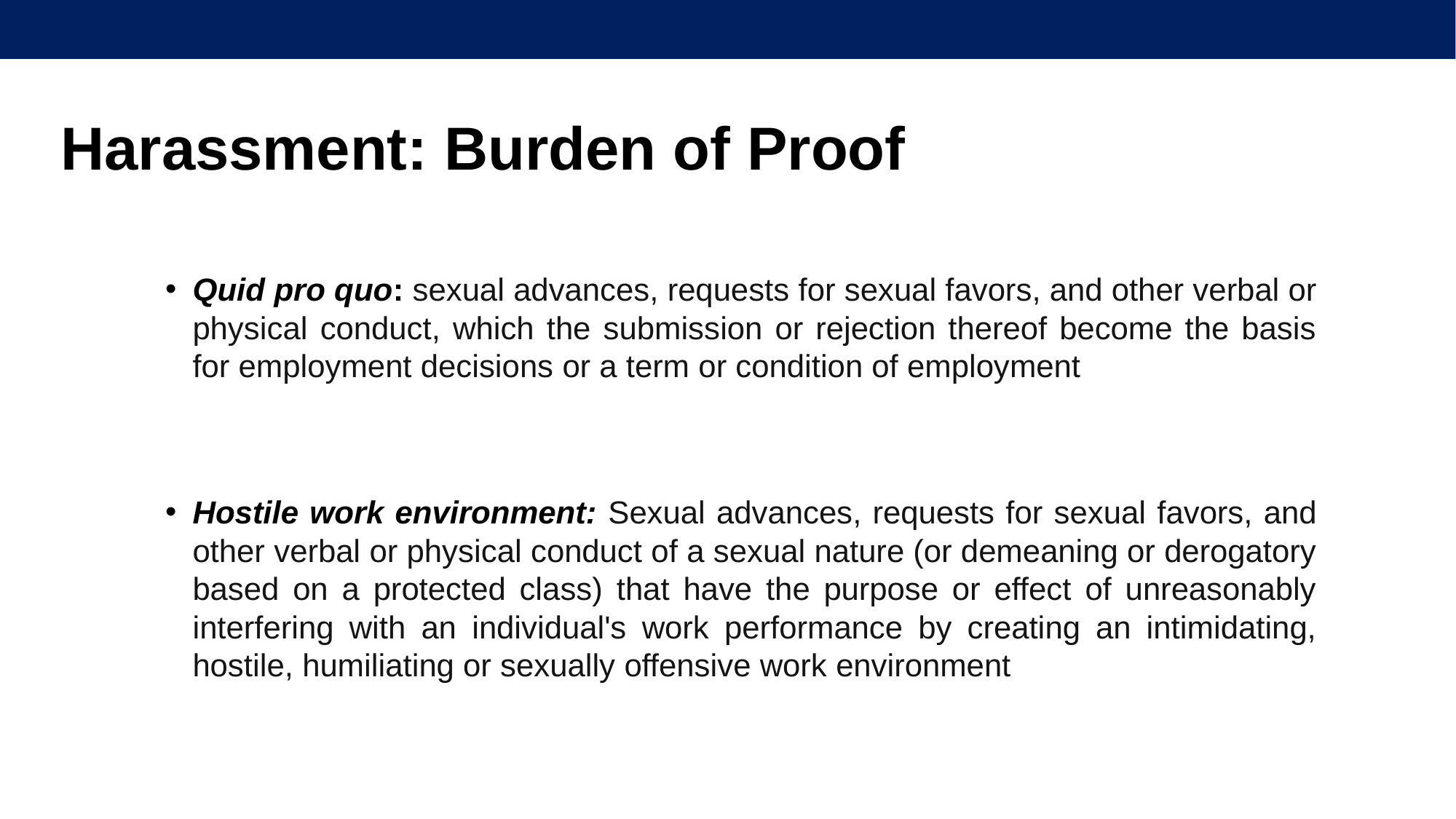

Harassment: Burden of Proof
Quid pro quo: sexual advances, requests for sexual favors, and other verbal or physical conduct, which the submission or rejection thereof become the basis for employment decisions or a term or condition of employment

Hostile work environment: Sexual advances, requests for sexual favors, and other verbal or physical conduct of a sexual nature (or demeaning or derogatory based on a protected class) that have the purpose or effect of unreasonably interfering with an individual's work performance by creating an intimidating, hostile, humiliating or sexually offensive work environment